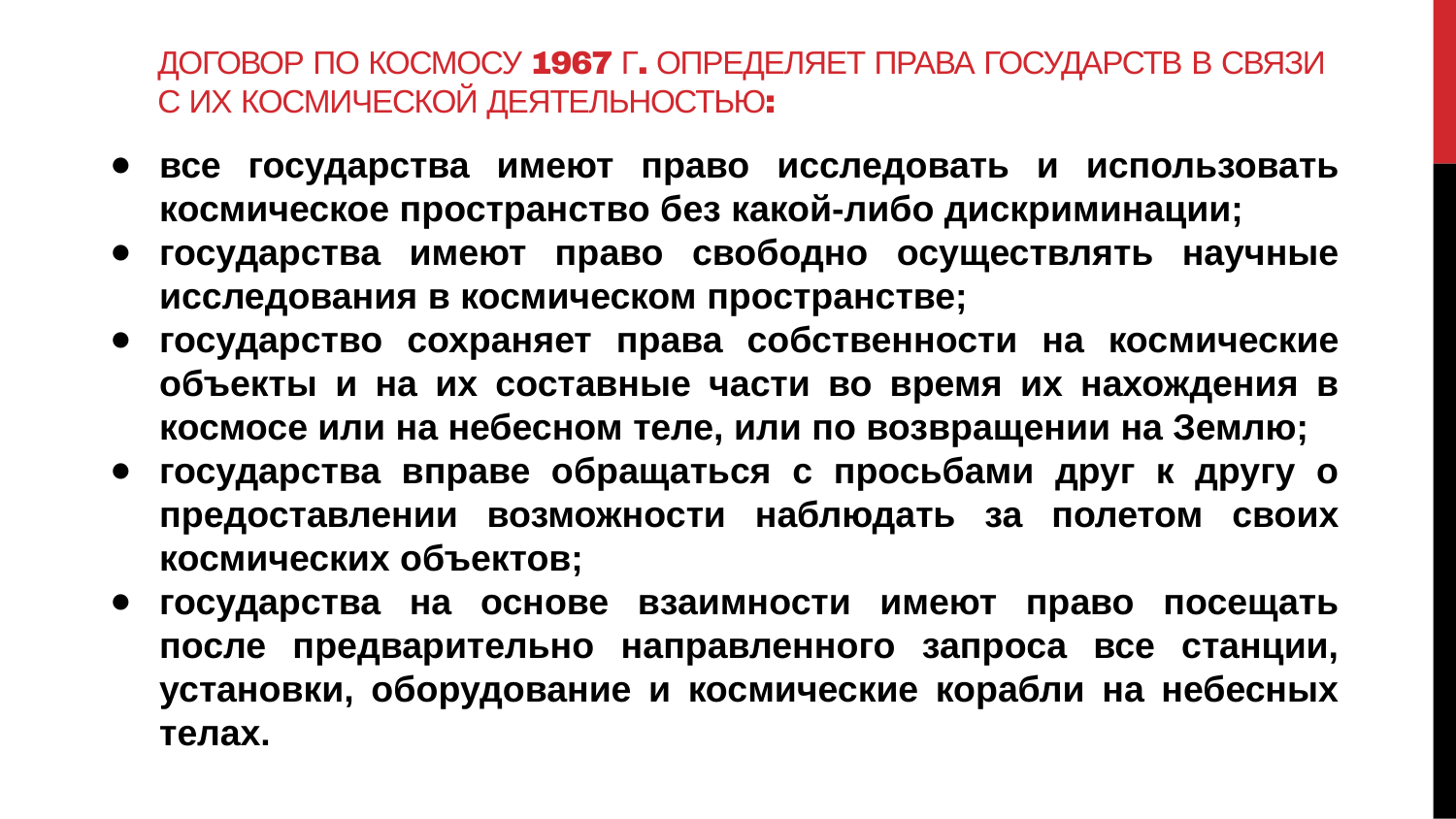

# Договор по космосу 1967 г. определяет права государств в связи с их космической деятельностью:
все государства имеют право исследовать и использовать космическое пространство без какой-либо дискриминации;
государства имеют право свободно осуществлять научные исследования в космическом пространстве;
государство сохраняет права собственности на космические объекты и на их составные части во время их нахождения в космосе или на небесном теле, или по возвращении на Землю;
государства вправе обращаться с просьбами друг к другу о предоставлении возможности наблюдать за полетом своих космических объектов;
государства на основе взаимности имеют право посещать после предварительно направленного запроса все станции, установки, оборудование и космические корабли на небесных телах.